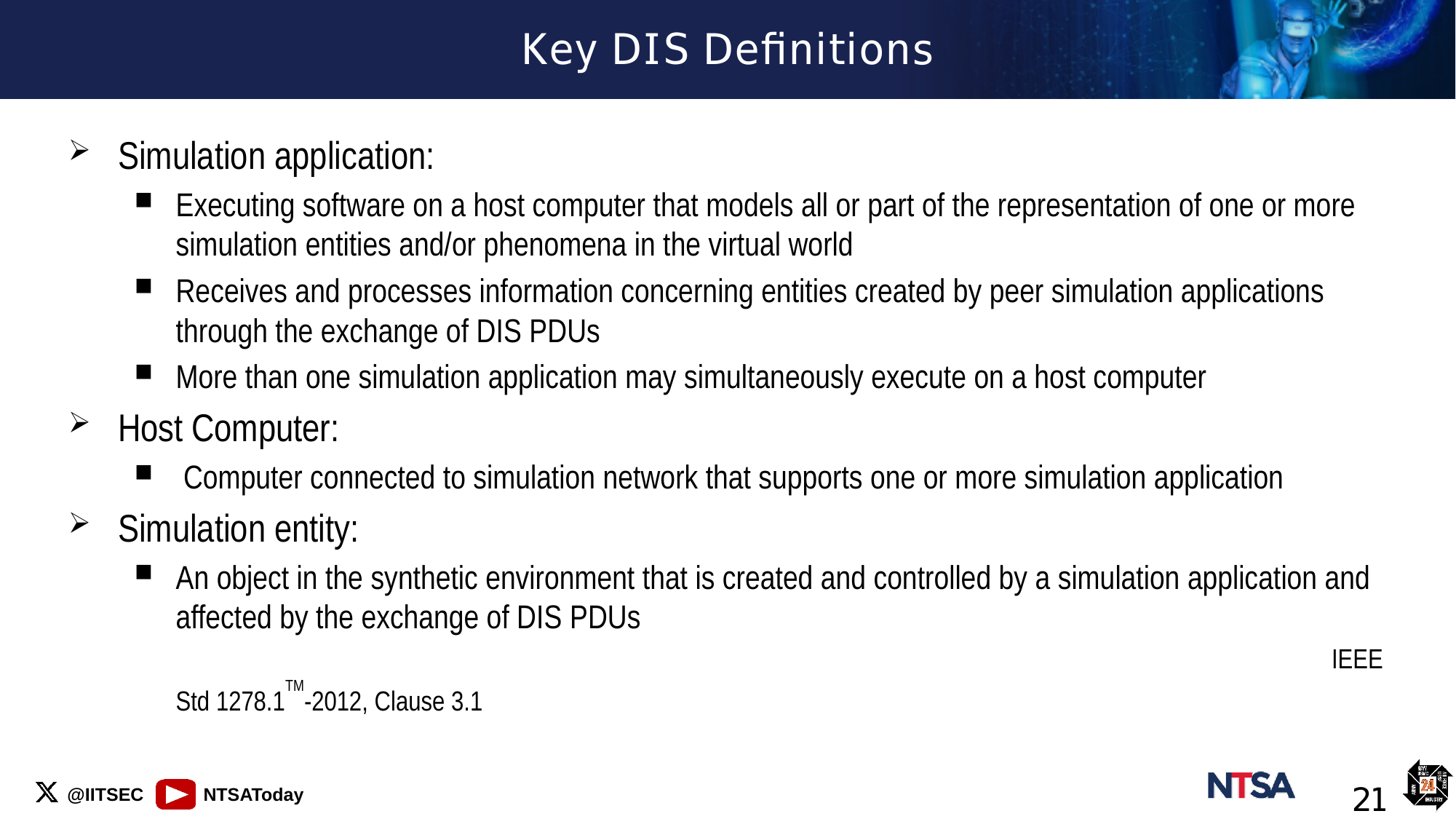

# Key DIS Definitions
Simulation application:
Executing software on a host computer that models all or part of the representation of one or more simulation entities and/or phenomena in the virtual world
Receives and processes information concerning entities created by peer simulation applications through the exchange of DIS PDUs
More than one simulation application may simultaneously execute on a host computer
Host Computer:
 Computer connected to simulation network that supports one or more simulation application
Simulation entity:
An object in the synthetic environment that is created and controlled by a simulation application and affected by the exchange of DIS PDUs
						IEEE Std 1278.1TM-2012, Clause 3.1

21